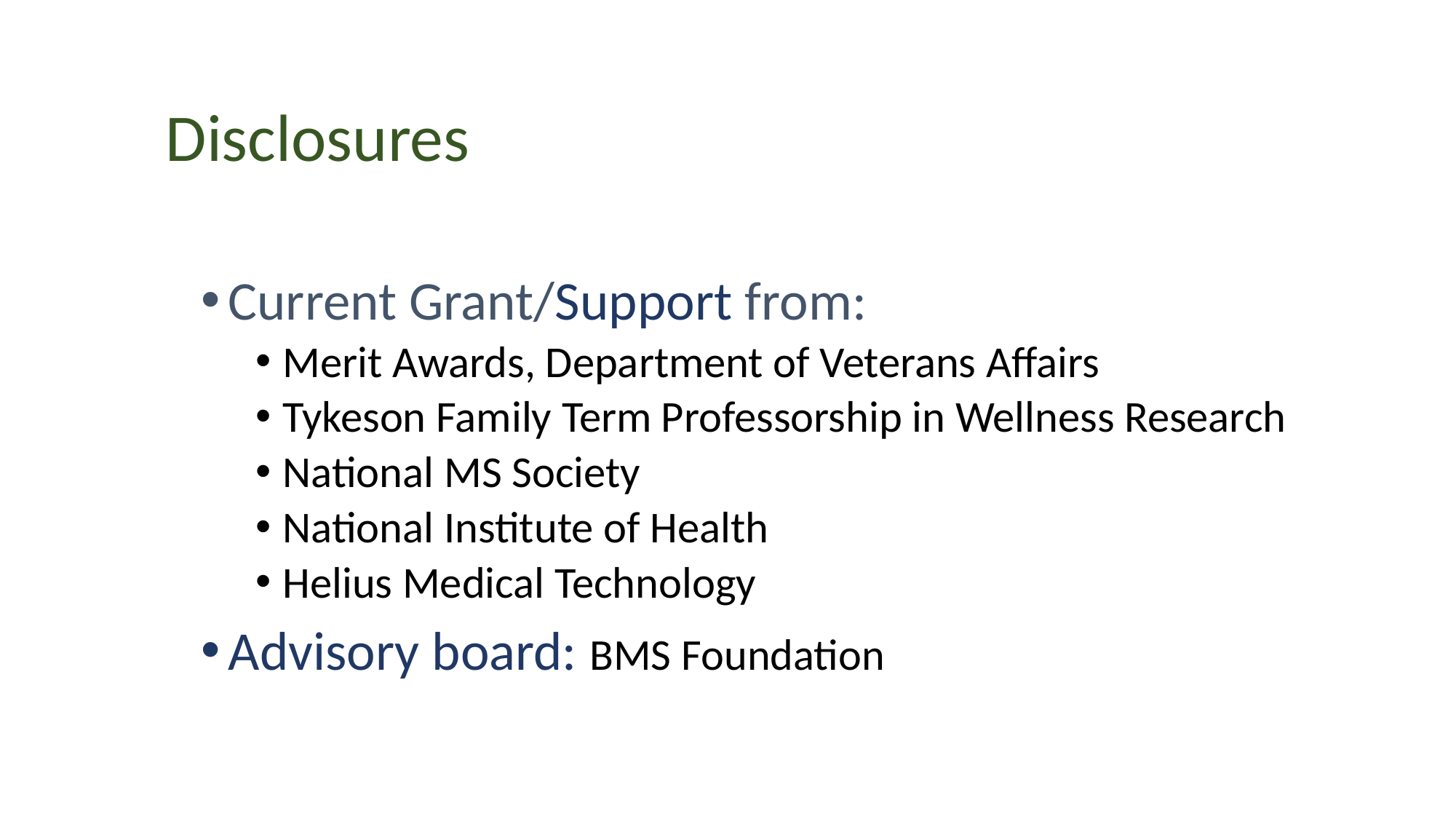

# Disclosures
Current Grant/Support from:
Merit Awards, Department of Veterans Affairs
Tykeson Family Term Professorship in Wellness Research
National MS Society
National Institute of Health
Helius Medical Technology
Advisory board: BMS Foundation